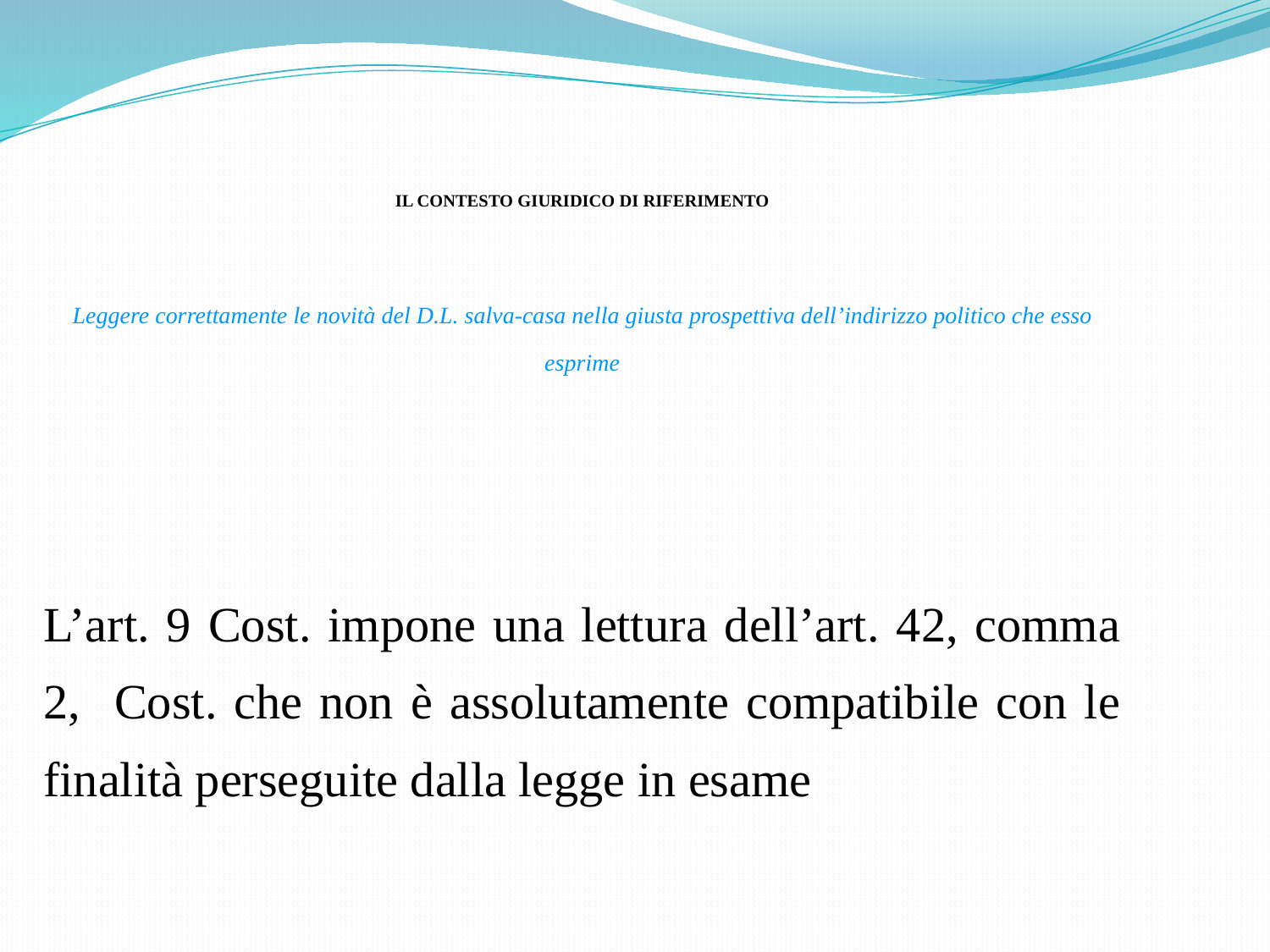

IL CONTESTO GIURIDICO DI RIFERIMENTO

Leggere correttamente le novità del D.L. salva-casa nella giusta prospettiva dell’indirizzo politico che esso esprime

L’art. 9 Cost. impone una lettura dell’art. 42, comma 2,  Cost. che non è assolutamente compatibile con le finalità perseguite dalla legge in esame